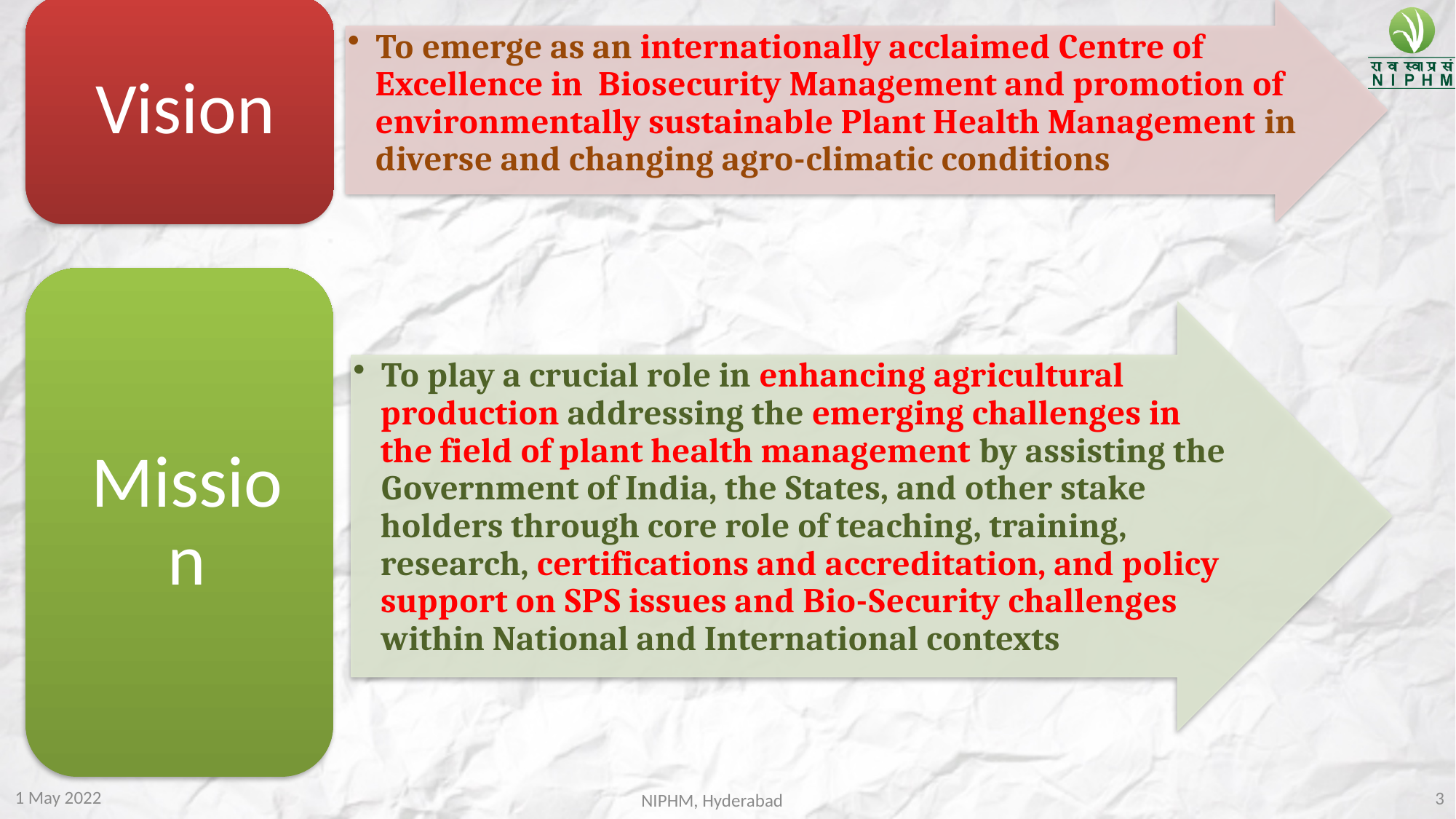

To emerge as an internationally acclaimed Centre of Excellence in  Biosecurity Management and promotion of environmentally sustainable Plant Health Management in diverse and changing agro-climatic conditions
Vision
To play a crucial role in enhancing agricultural production addressing the emerging challenges in the field of plant health management by assisting the Government of India, the States, and other stake holders through core role of teaching, training, research, certifications and accreditation, and policy support on SPS issues and Bio-Security challenges within National and International contexts
Mission
1 May 2022
3
NIPHM, Hyderabad